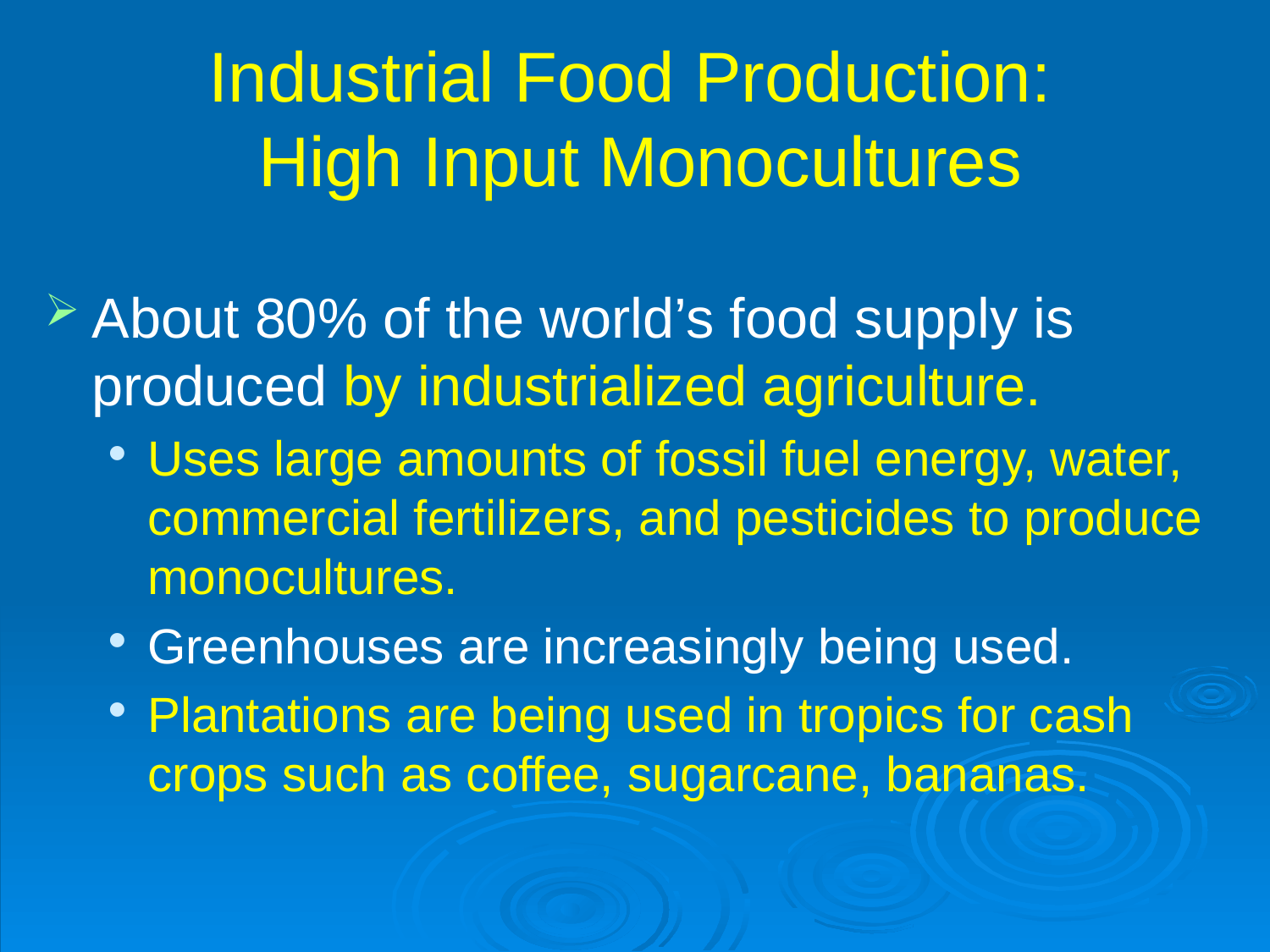

# Industrial Food Production: High Input Monocultures
About 80% of the world’s food supply is produced by industrialized agriculture.
Uses large amounts of fossil fuel energy, water, commercial fertilizers, and pesticides to produce monocultures.
Greenhouses are increasingly being used.
Plantations are being used in tropics for cash crops such as coffee, sugarcane, bananas.